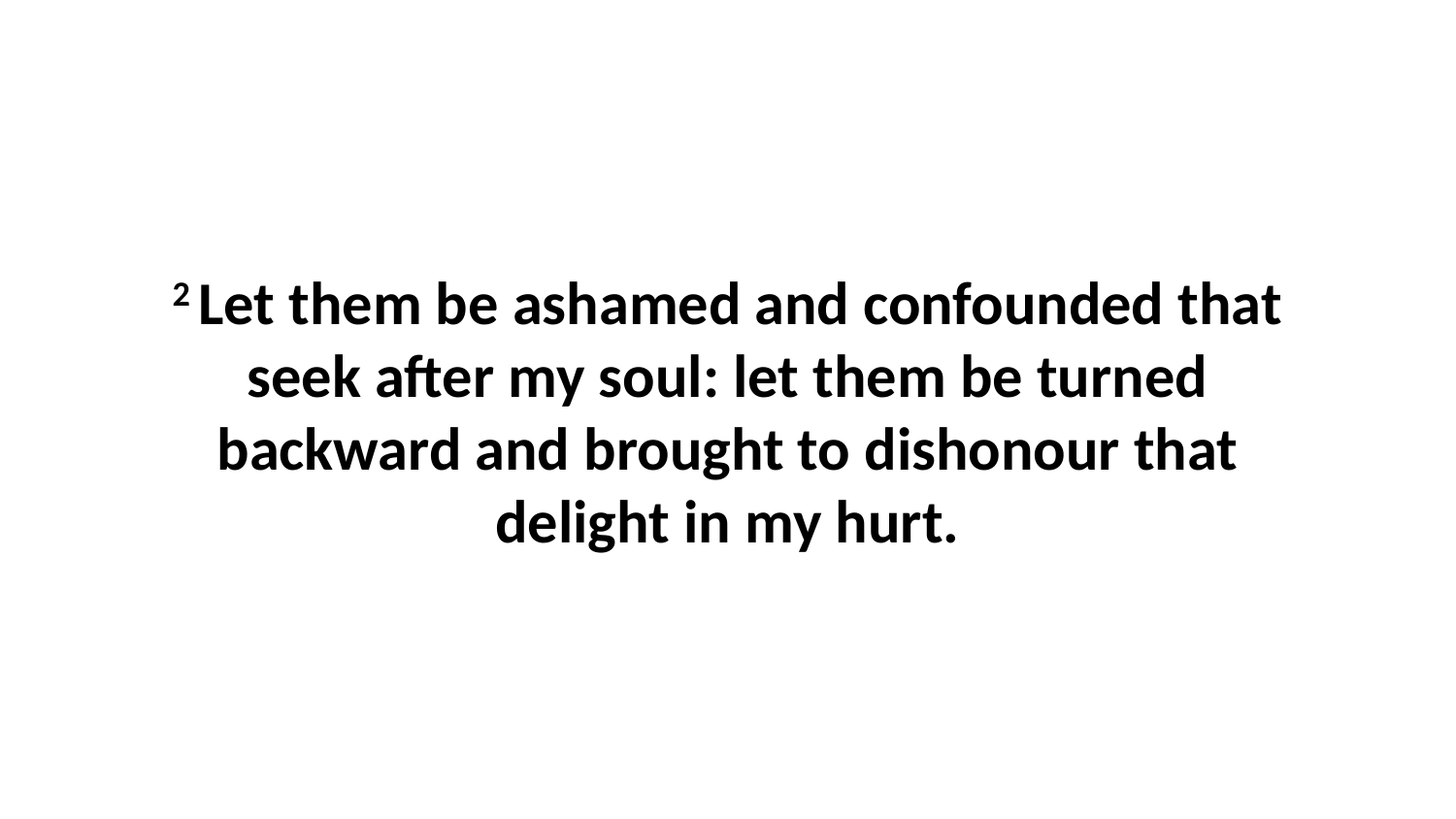

2 Let them be ashamed and confounded that seek after my soul: let them be turned backward and brought to dishonour that delight in my hurt.